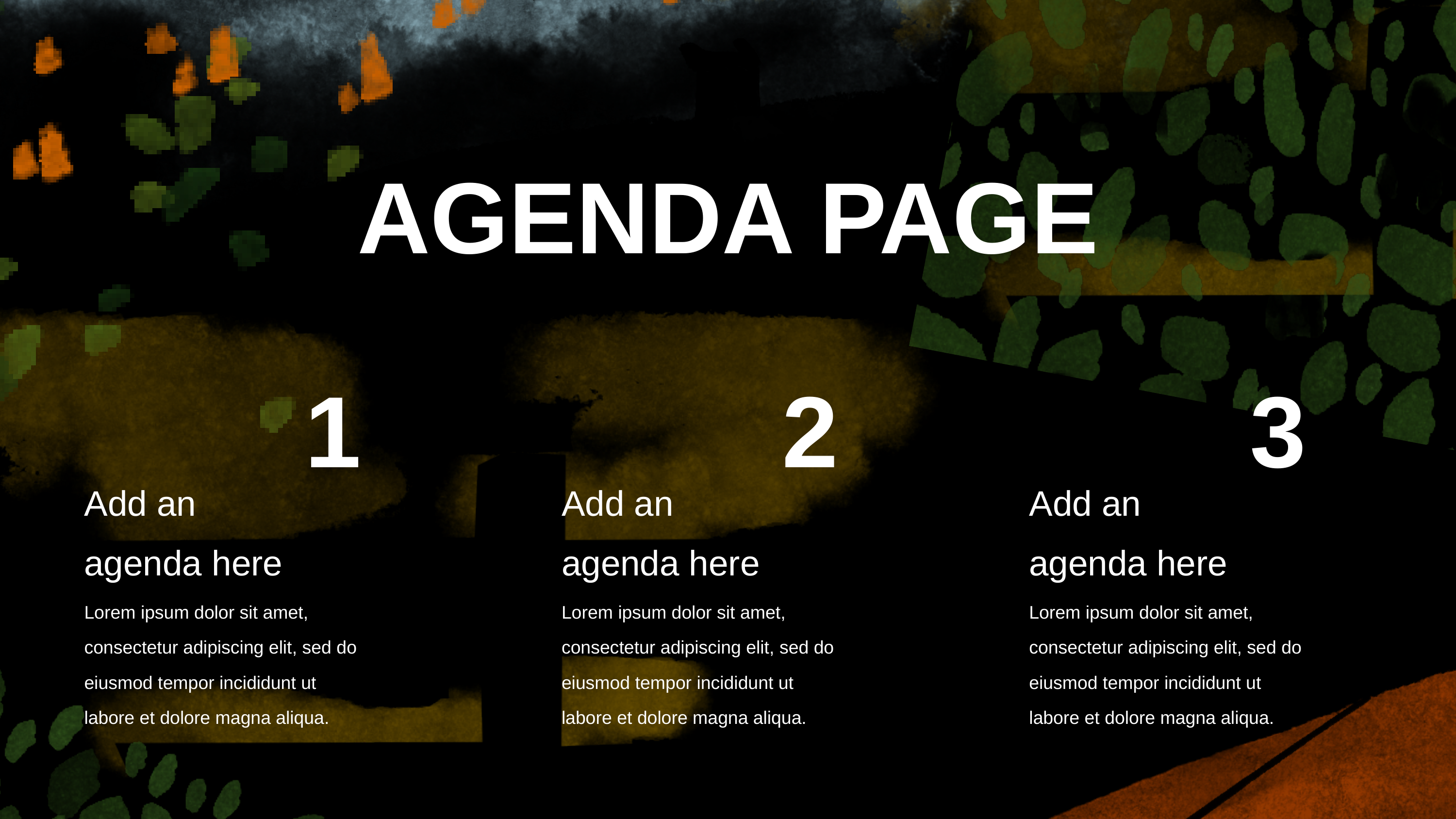

AGENDA PAGE

1
2
3
Add an
agenda here
Add an
agenda here
Add an
agenda here

Lorem ipsum dolor sit amet, consectetur adipiscing elit, sed do eiusmod tempor incididunt ut labore et dolore magna aliqua.
Lorem ipsum dolor sit amet, consectetur adipiscing elit, sed do eiusmod tempor incididunt ut labore et dolore magna aliqua.
Lorem ipsum dolor sit amet, consectetur adipiscing elit, sed do eiusmod tempor incididunt ut labore et dolore magna aliqua.